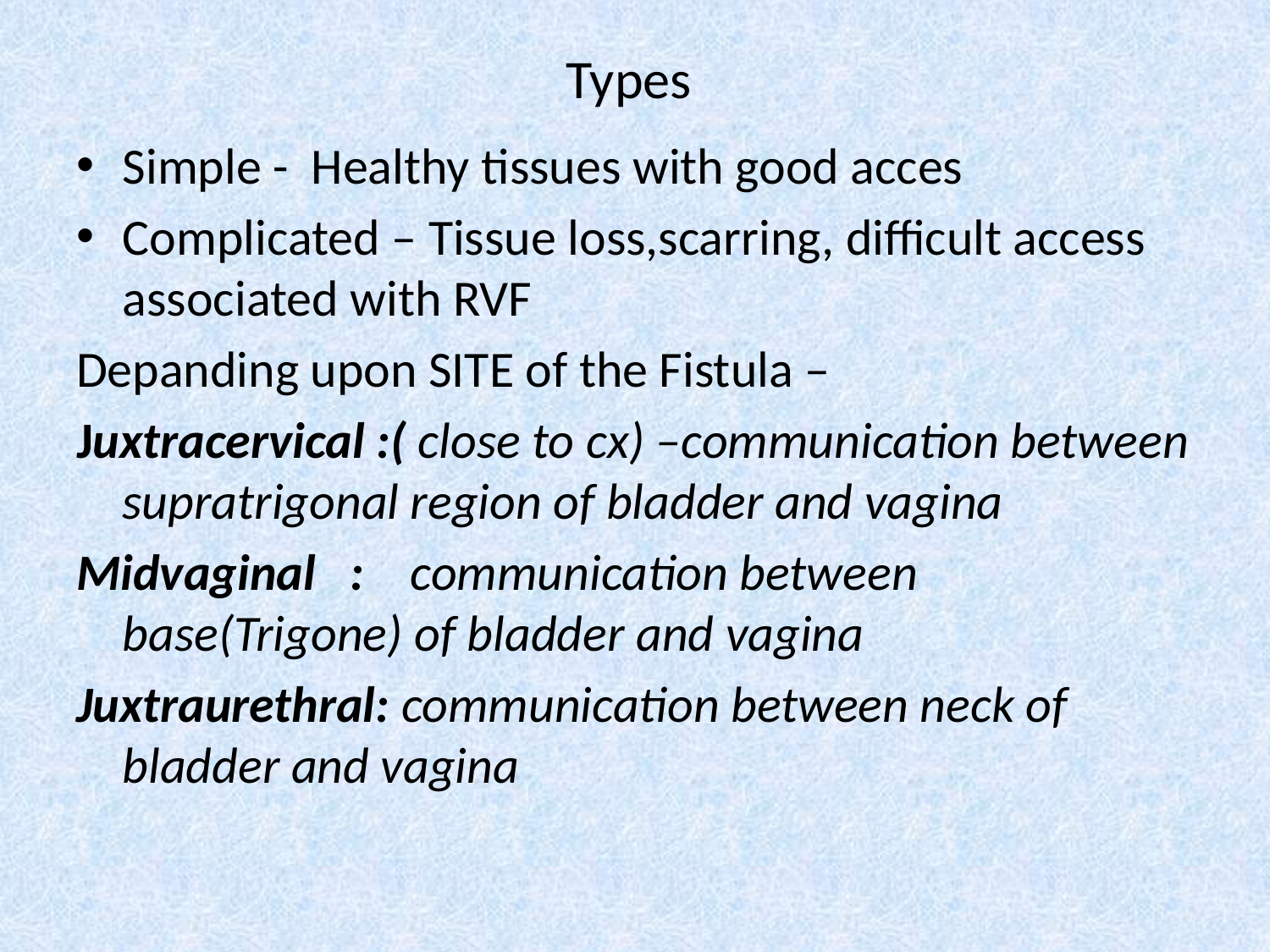

# Types
Simple -  Healthy tissues with good acces
Complicated – Tissue loss,scarring, difficult access associated with RVF
Depanding upon SITE of the Fistula –
Juxtracervical :( close to cx) –communication between supratrigonal region of bladder and vagina
Midvaginal   :    communication between  base(Trigone) of bladder and vagina
Juxtraurethral: communication between neck of bladder and vagina